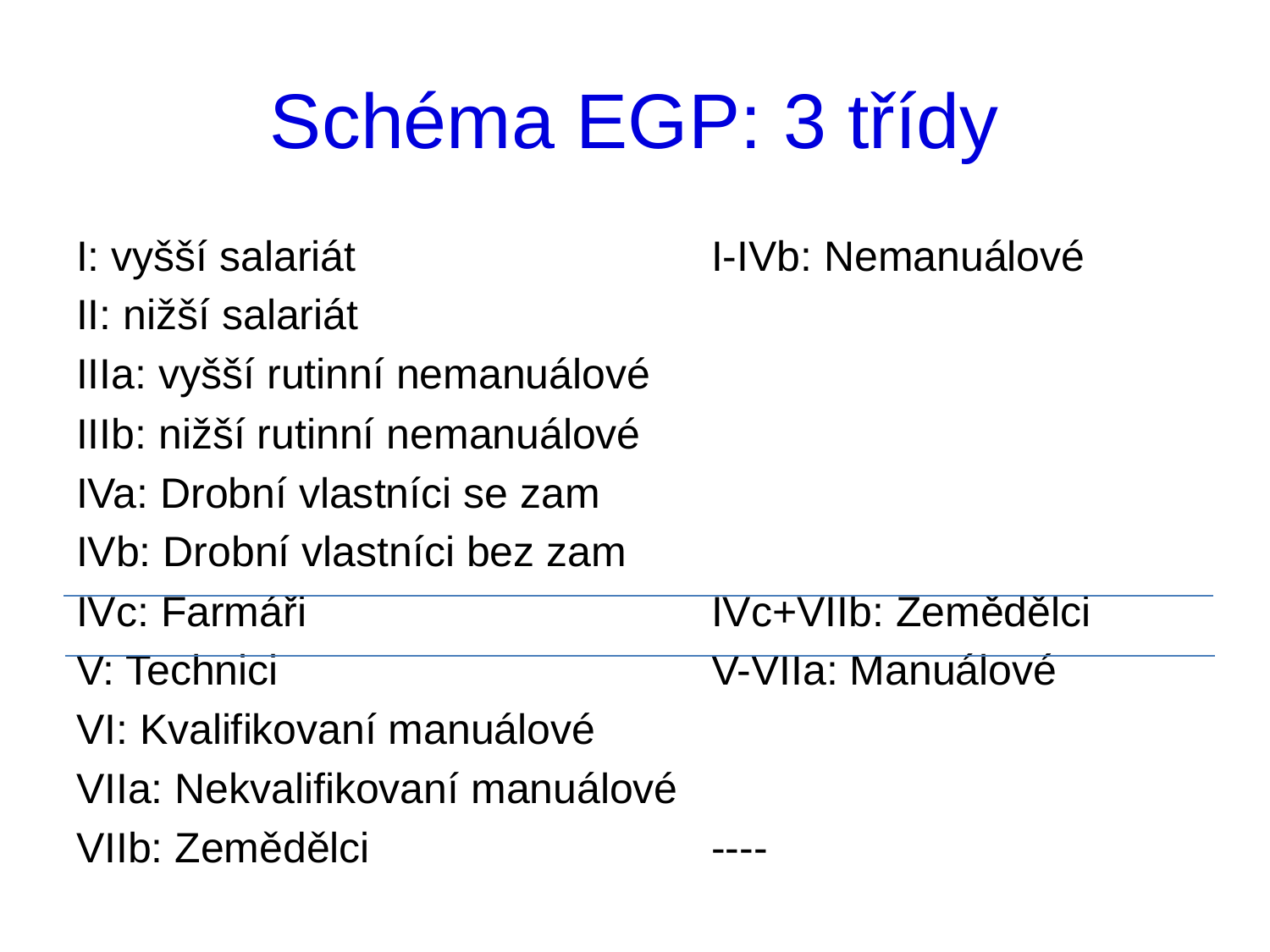

# Schéma EGP: 3 třídy
I: vyšší salariát			I-IVb: Nemanuálové
II: nižší salariát
IIIa: vyšší rutinní nemanuálové
IIIb: nižší rutinní nemanuálové
IVa: Drobní vlastníci se zam
IVb: Drobní vlastníci bez zam
IVc: Farmáři				IVc+VIIb: Zemědělci
V: Technici				V-VIIa: Manuálové
VI: Kvalifikovaní manuálové
VIIa: Nekvalifikovaní manuálové
VIIb: Zemědělci			----